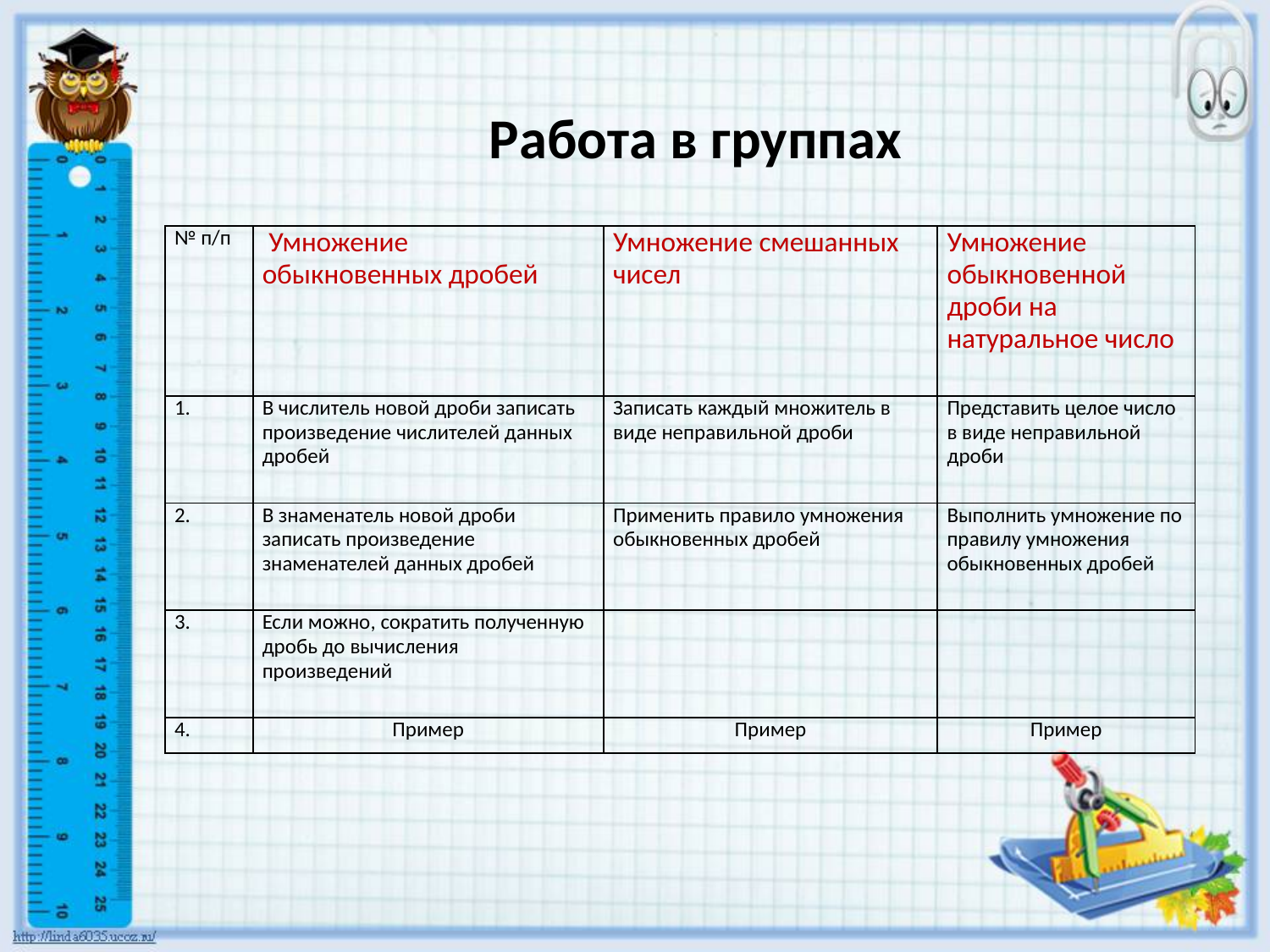

Работа в группах

| № п/п | Умножение обыкновенных дробей | Умножение смешанных чисел | Умножение обыкновенной дроби на натуральное число |
| --- | --- | --- | --- |
|  | В числитель новой дроби записать произведение числителей данных дробей | Записать каждый множитель в виде неправильной дроби | Представить целое число в виде неправильной дроби |
| 2. | В знаменатель новой дроби записать произведение знаменателей данных дробей | Применить правило умножения обыкновенных дробей | Выполнить умножение по правилу умножения обыкновенных дробей |
| 3. | Если можно, сократить полученную дробь до вычисления произведений |  |  |
| 4. | Пример | Пример | Пример |